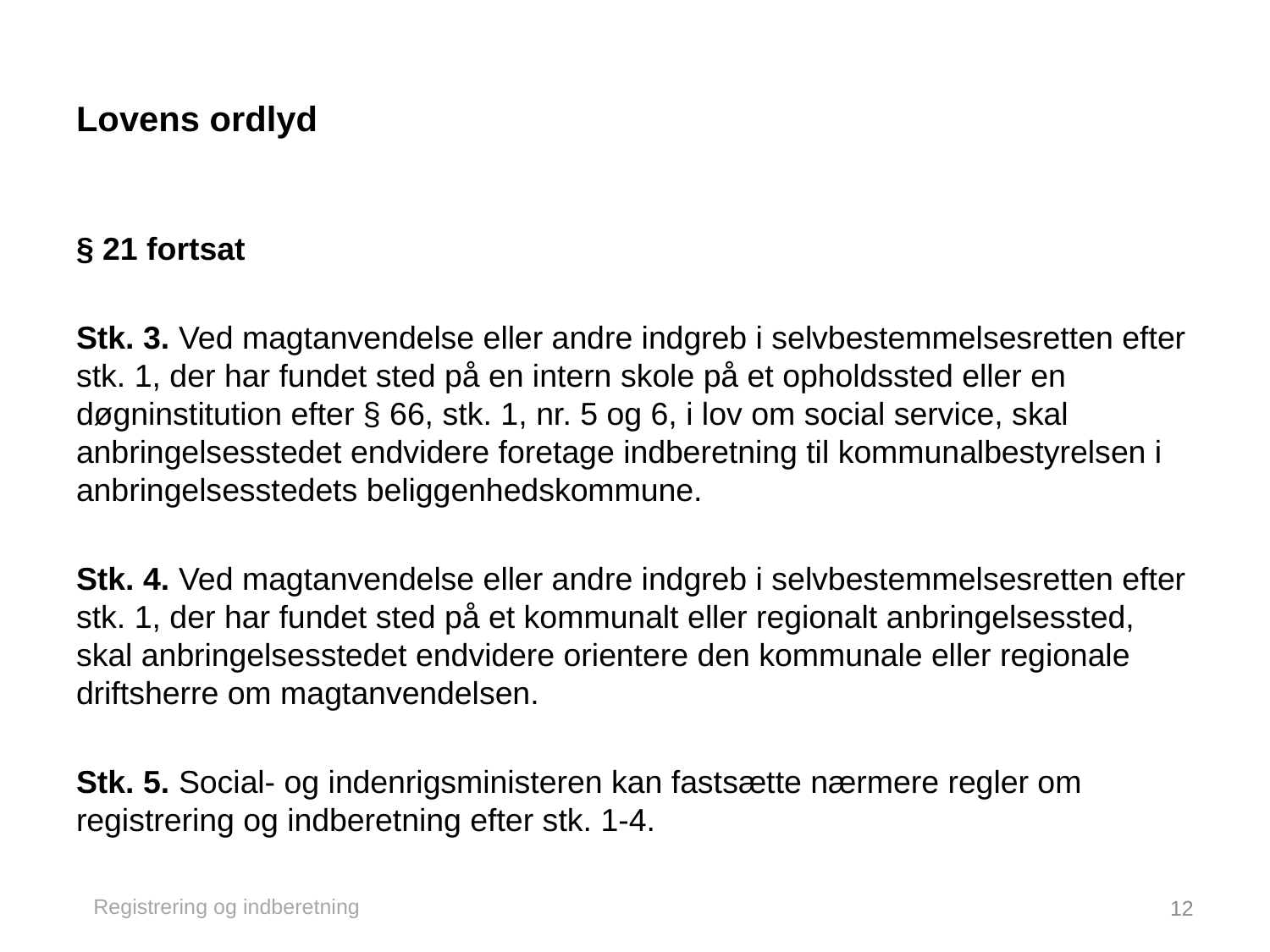

# Lovens ordlyd
§ 21 fortsat

Stk. 3. Ved magtanvendelse eller andre indgreb i selvbestemmelsesretten efter stk. 1, der har fundet sted på en intern skole på et opholdssted eller en døgninstitution efter § 66, stk. 1, nr. 5 og 6, i lov om social service, skal anbringelsesstedet endvidere foretage indberetning til kommunalbestyrelsen i anbringelsesstedets beliggenhedskommune.

Stk. 4. Ved magtanvendelse eller andre indgreb i selvbestemmelsesretten efter stk. 1, der har fundet sted på et kommunalt eller regionalt anbringelsessted, skal anbringelsesstedet endvidere orientere den kommunale eller regionale driftsherre om magtanvendelsen.

Stk. 5. Social- og indenrigsministeren kan fastsætte nærmere regler om registrering og indberetning efter stk. 1-4.

Registrering og indberetning
12